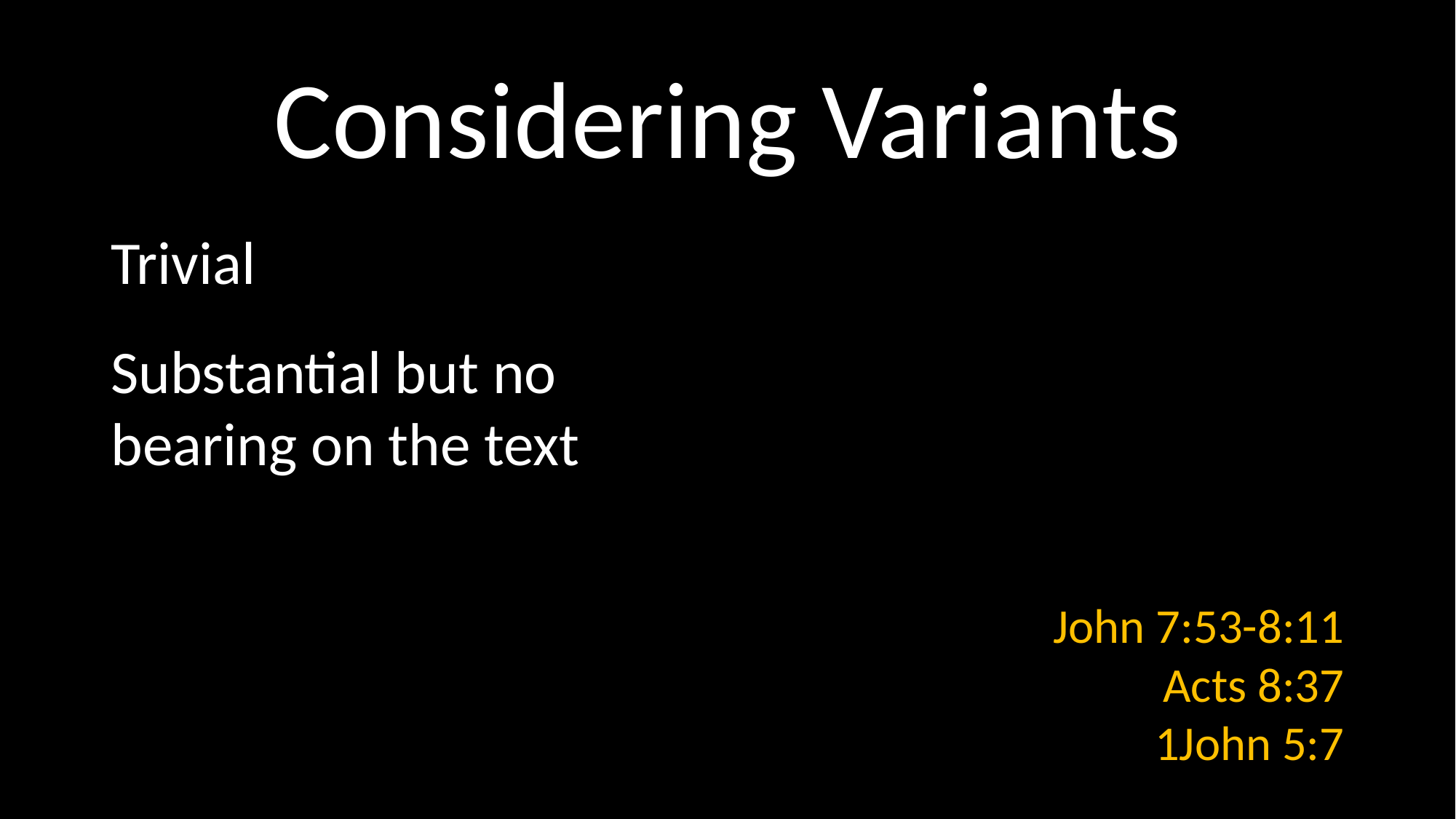

# Considering Variants
Trivial
Substantial but no bearing on the text

John 7:53-8:11
Acts 8:37
1John 5:7